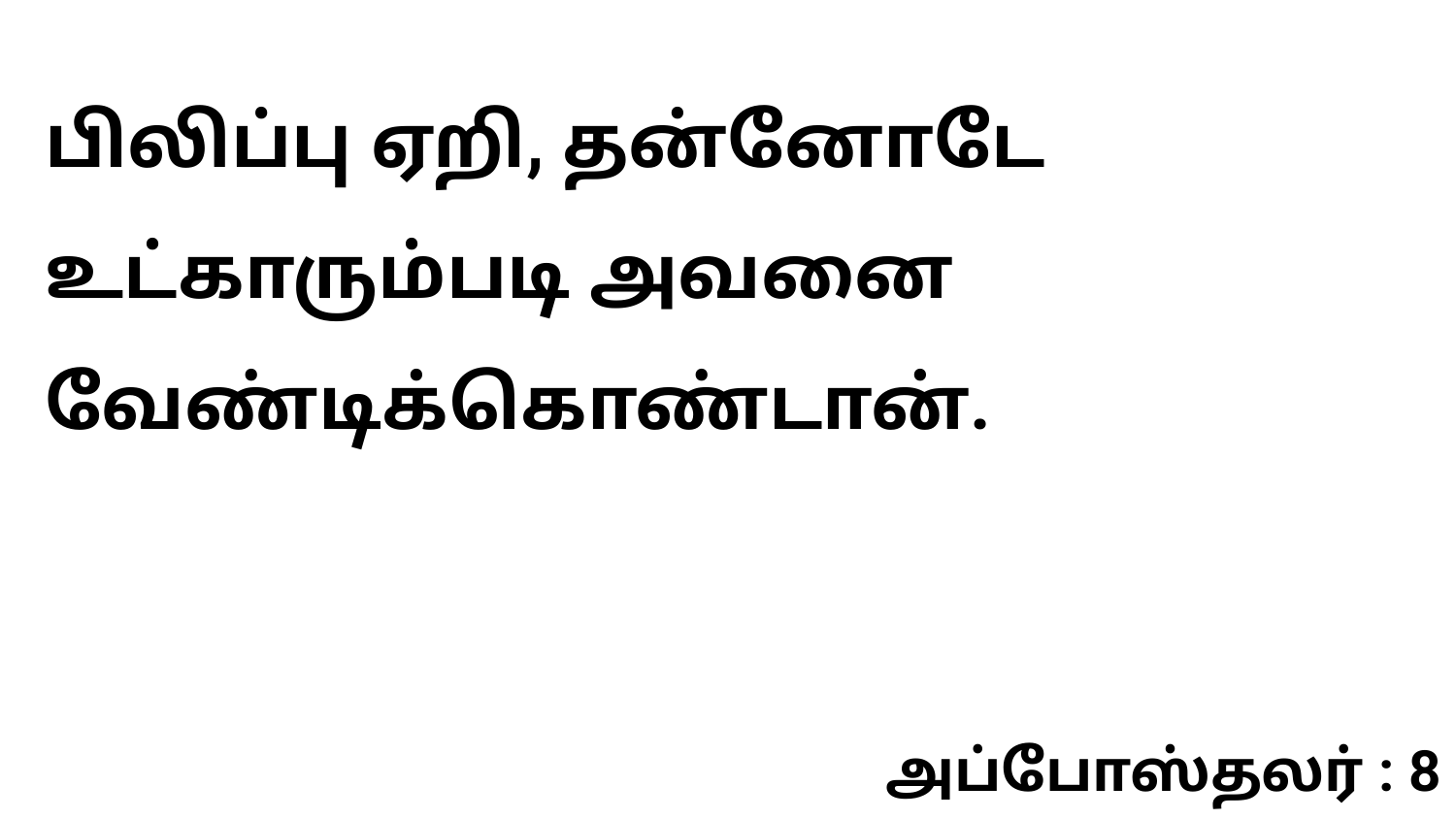

பிலிப்பு ஏறி, தன்னோடே உட்காரும்படி அவனை வேண்டிக்கொண்டான்.
அப்போஸ்தலர் : 8